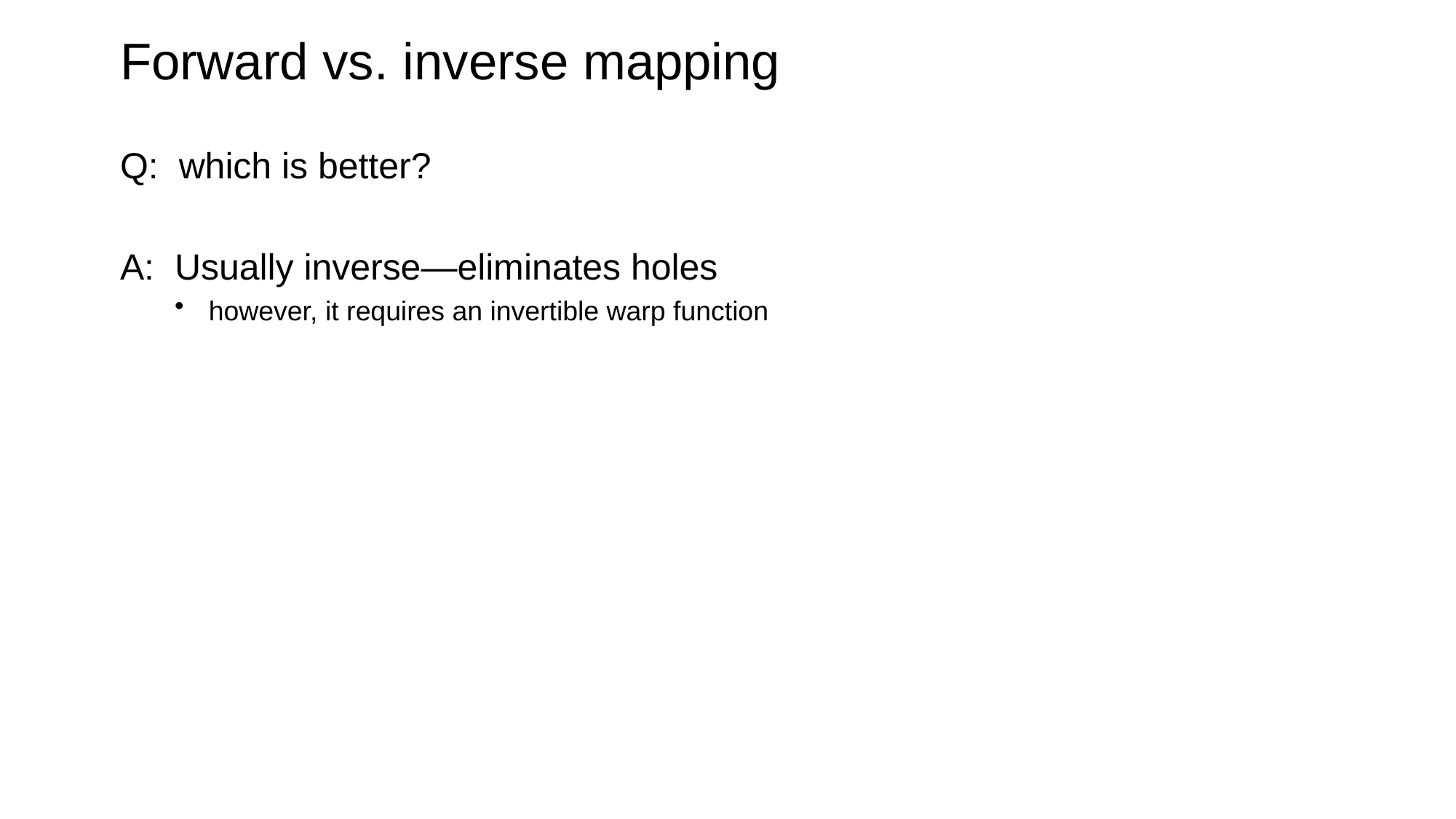

# Forward vs. inverse mapping
Q:  which is better?

A:  Usually inverse—eliminates holes
however, it requires an invertible warp function